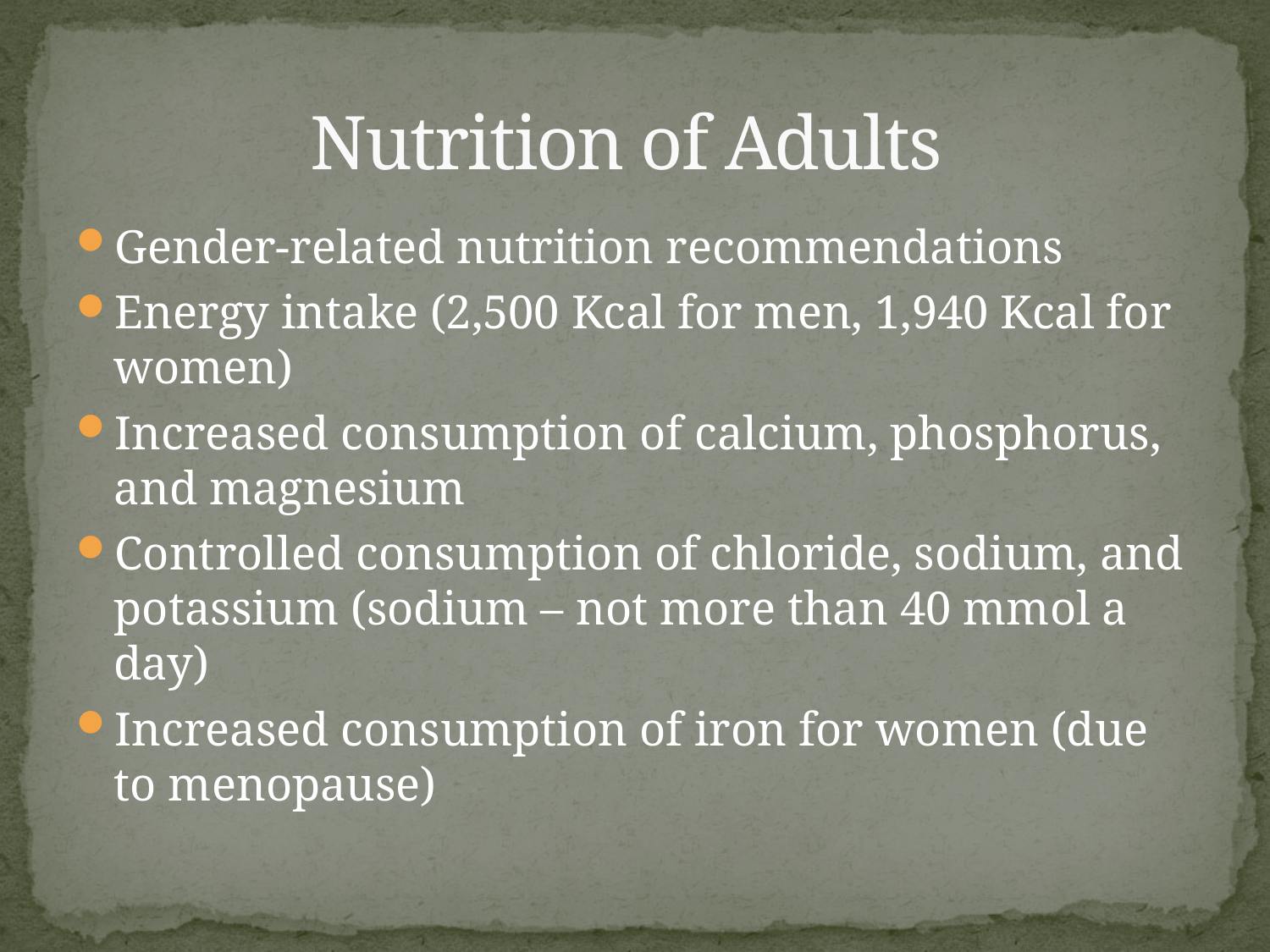

# Nutrition of Adults
Gender-related nutrition recommendations
Energy intake (2,500 Kcal for men, 1,940 Kcal for women)
Increased consumption of calcium, phosphorus, and magnesium
Controlled consumption of chloride, sodium, and potassium (sodium – not more than 40 mmol a day)
Increased consumption of iron for women (due to menopause)